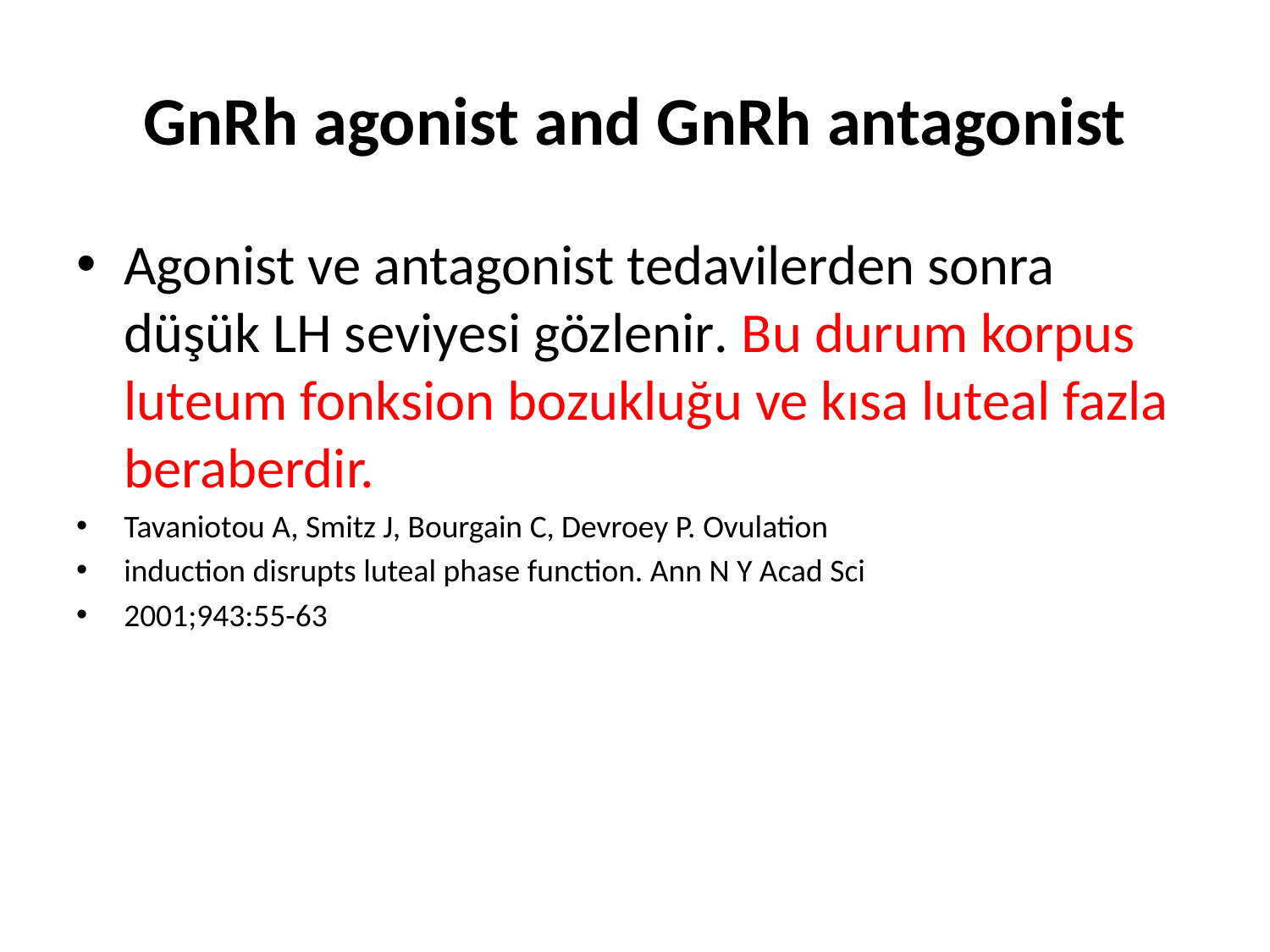

# GnRh agonist and GnRh antagonist
Agonist ve antagonist tedavilerden sonra düşük LH seviyesi gözlenir. Bu durum korpus luteum fonksion bozukluğu ve kısa luteal fazla beraberdir.
Tavaniotou A, Smitz J, Bourgain C, Devroey P. Ovulation
induction disrupts luteal phase function. Ann N Y Acad Sci
2001;943:55-63